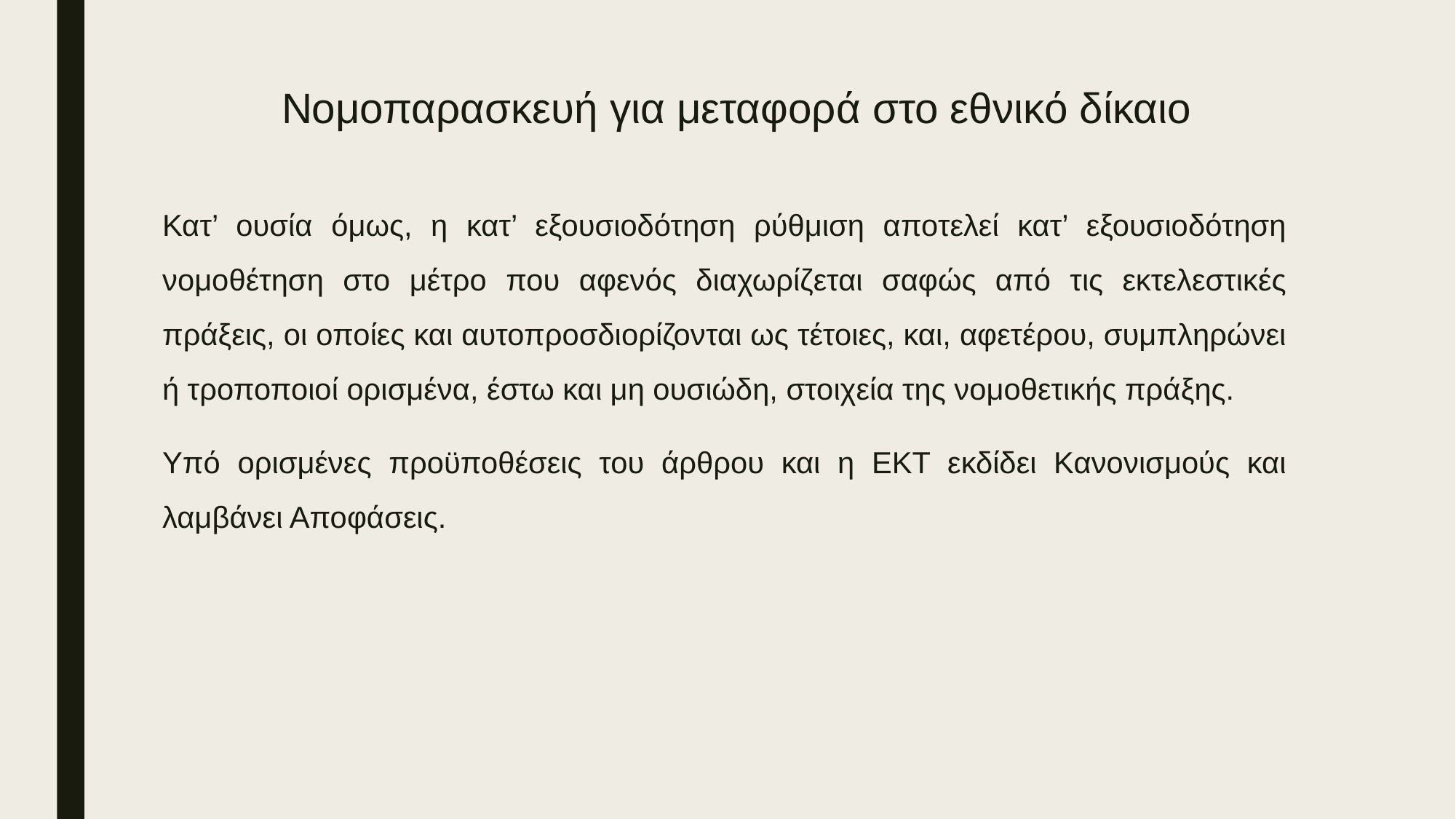

# Νομοπαρασκευή για μεταφορά στο εθνικό δίκαιο
Κατ’ ουσία όμως, η κατ’ εξουσιοδότηση ρύθμιση αποτελεί κατ’ εξουσιοδότηση νομοθέτηση στο μέτρο που αφενός διαχωρίζεται σαφώς από τις εκτελεστικές πράξεις, οι οποίες και αυτοπροσδιορίζονται ως τέτοιες, και, αφετέρου, συμπληρώνει ή τροποποιοί ορισμένα, έστω και μη ουσιώδη, στοιχεία της νομοθετικής πράξης.
Υπό ορισμένες προϋποθέσεις του άρθρου και η ΕΚΤ εκδίδει Κανονισμούς και λαμβάνει Αποφάσεις.